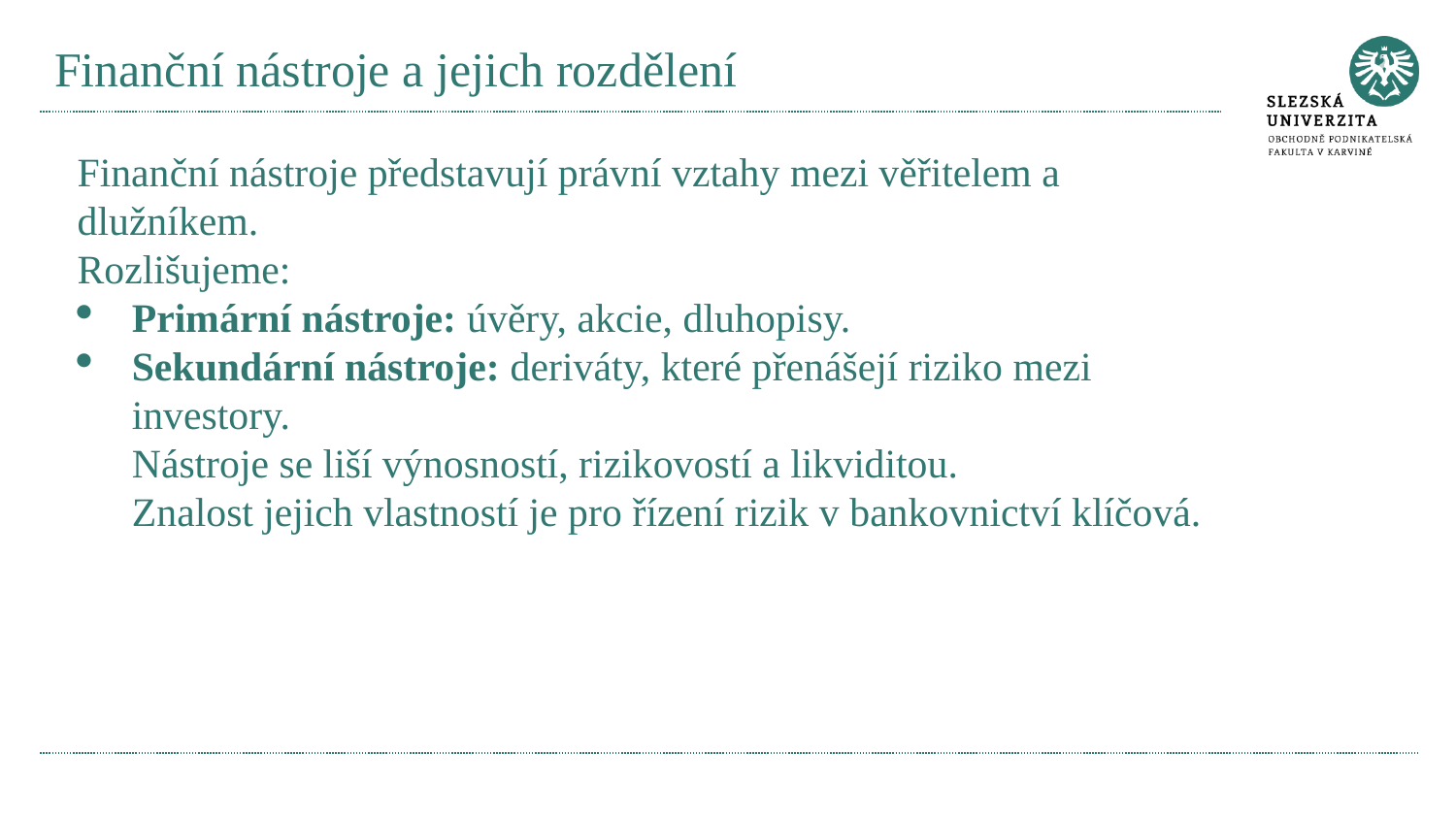

# Finanční nástroje a jejich rozdělení
Finanční nástroje představují právní vztahy mezi věřitelem a dlužníkem.
Rozlišujeme:
Primární nástroje: úvěry, akcie, dluhopisy.
Sekundární nástroje: deriváty, které přenášejí riziko mezi investory.
Nástroje se liší výnosností, rizikovostí a likviditou.
Znalost jejich vlastností je pro řízení rizik v bankovnictví klíčová.